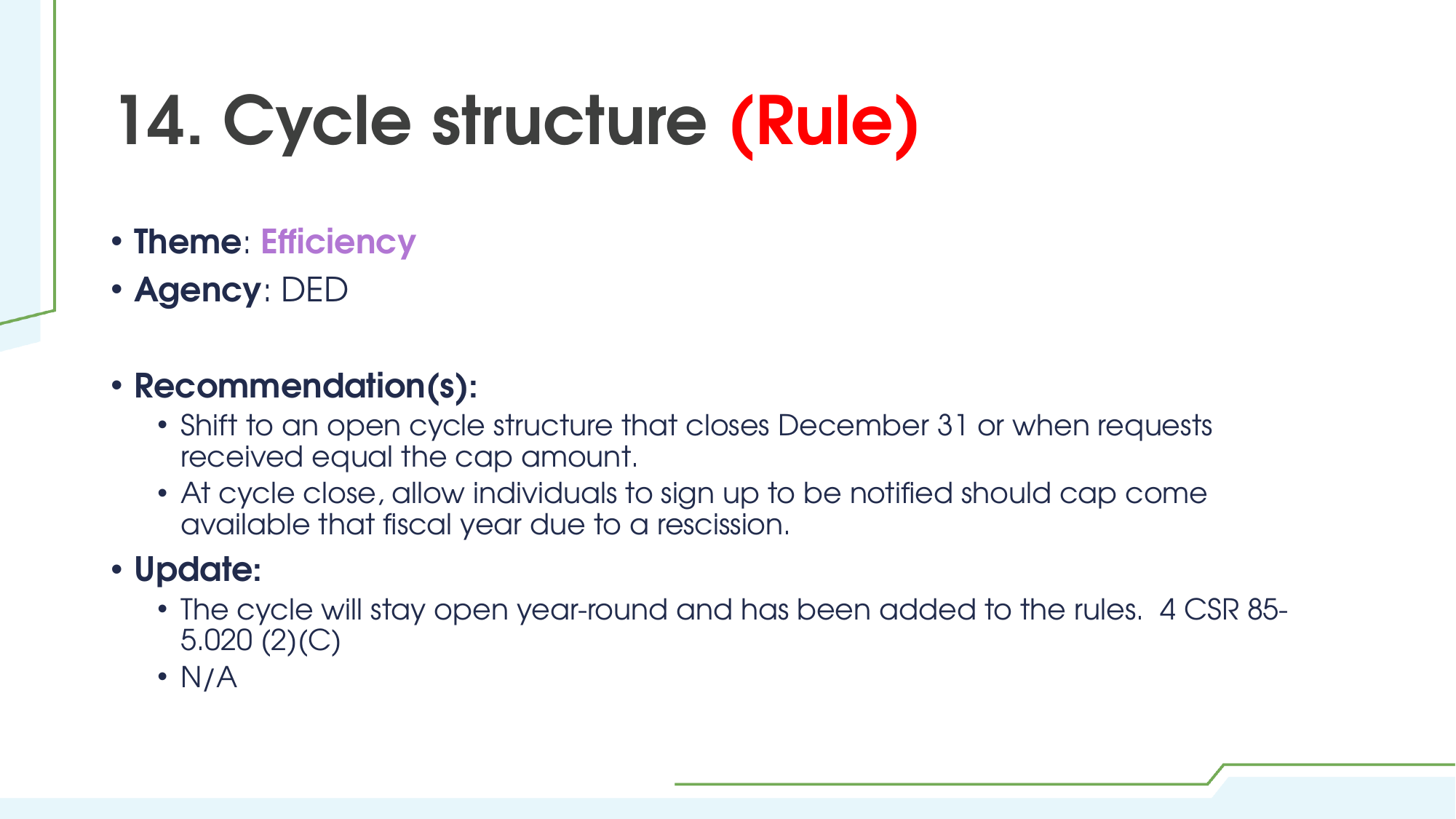

# 14. Cycle structure (Rule)
Theme: Efficiency
Agency: DED

Recommendation(s):
Shift to an open cycle structure that closes December 31 or when requests received equal the cap amount.
At cycle close, allow individuals to sign up to be notified should cap come available that fiscal year due to a rescission.
Update:
The cycle will stay open year-round and has been added to the rules.  4 CSR 85-5.020 (2)(C)
N/A